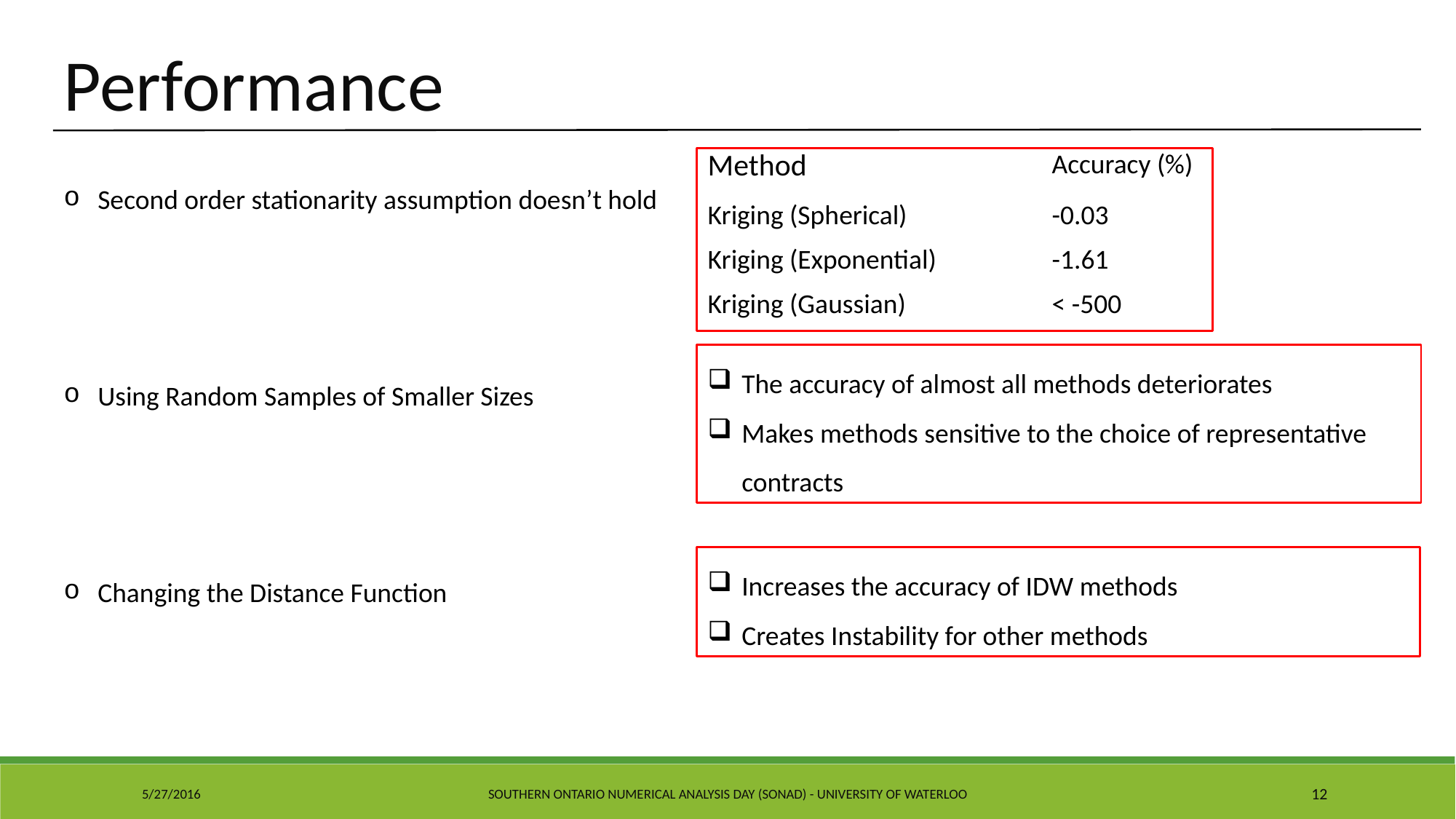

Performance
| Method | Accuracy (%) |
| --- | --- |
| Kriging (Spherical) | -0.03 |
| Kriging (Exponential) | -1.61 |
| Kriging (Gaussian) | < -500 |

Second order stationarity assumption doesn’t hold

Using Random Samples of Smaller Sizes

Changing the Distance Function
The accuracy of almost all methods deteriorates
Makes methods sensitive to the choice of representative contracts
Increases the accuracy of IDW methods
Creates Instability for other methods
5/27/2016
Southern Ontario Numerical Analysis Day (SONAD) - University of Waterloo
12